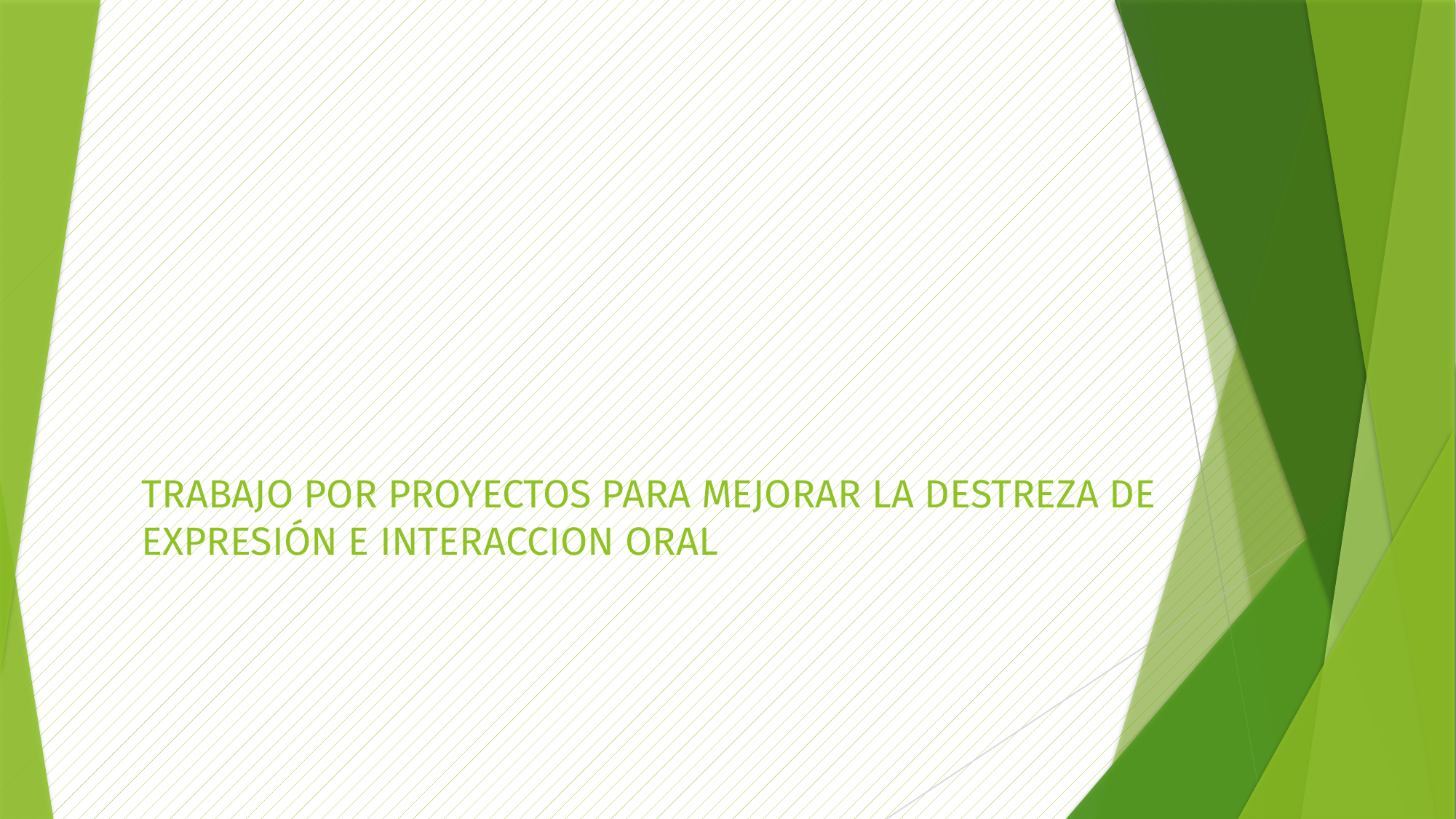

# TRABAJO POR PROYECTOS PARA MEJORAR LA DESTREZA DE EXPRESIÓN E INTERACCION ORAL